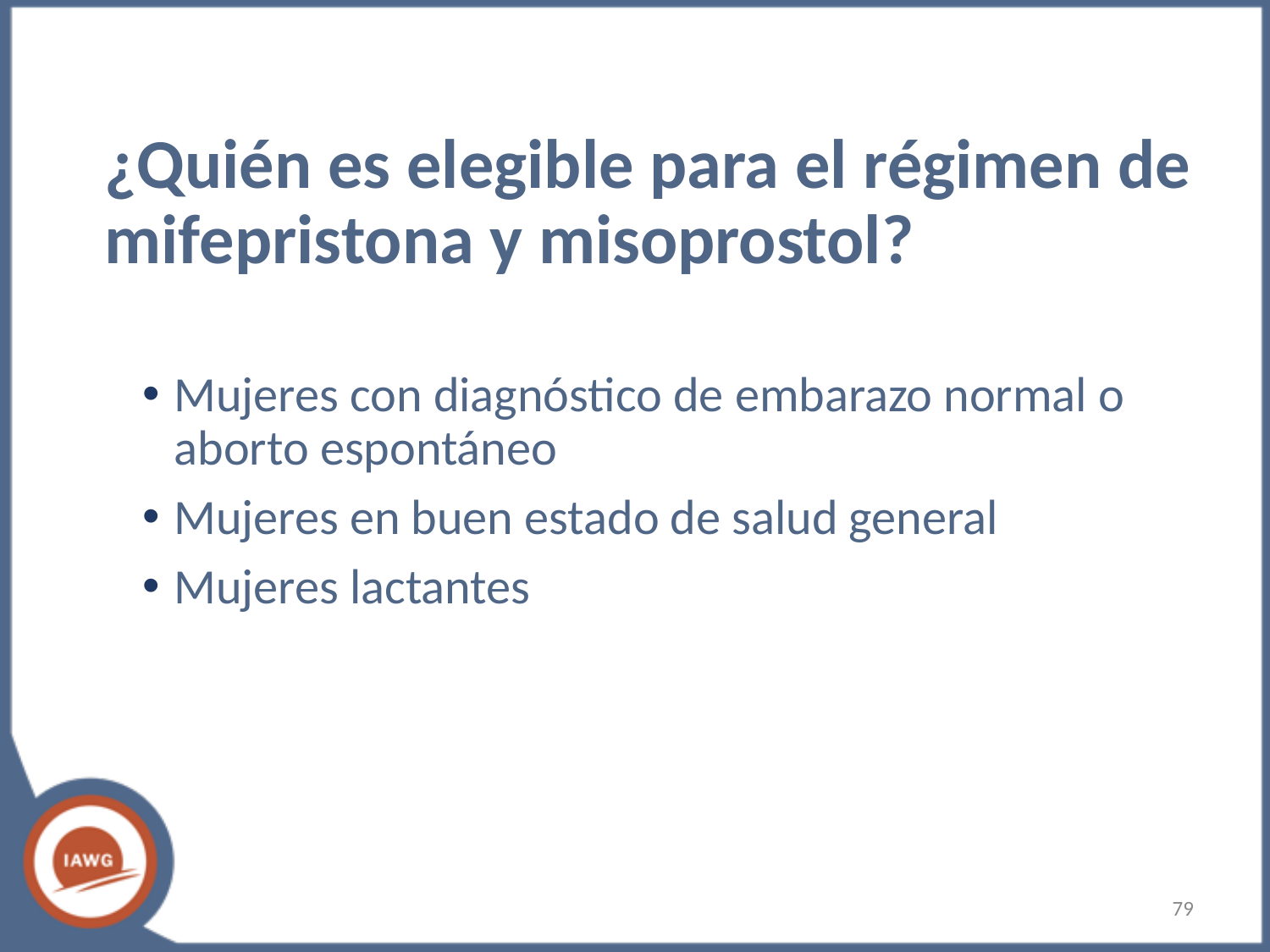

# ¿Quién es elegible para el régimen de mifepristona y misoprostol?
Mujeres con diagnóstico de embarazo normal o aborto espontáneo
Mujeres en buen estado de salud general
Mujeres lactantes
79